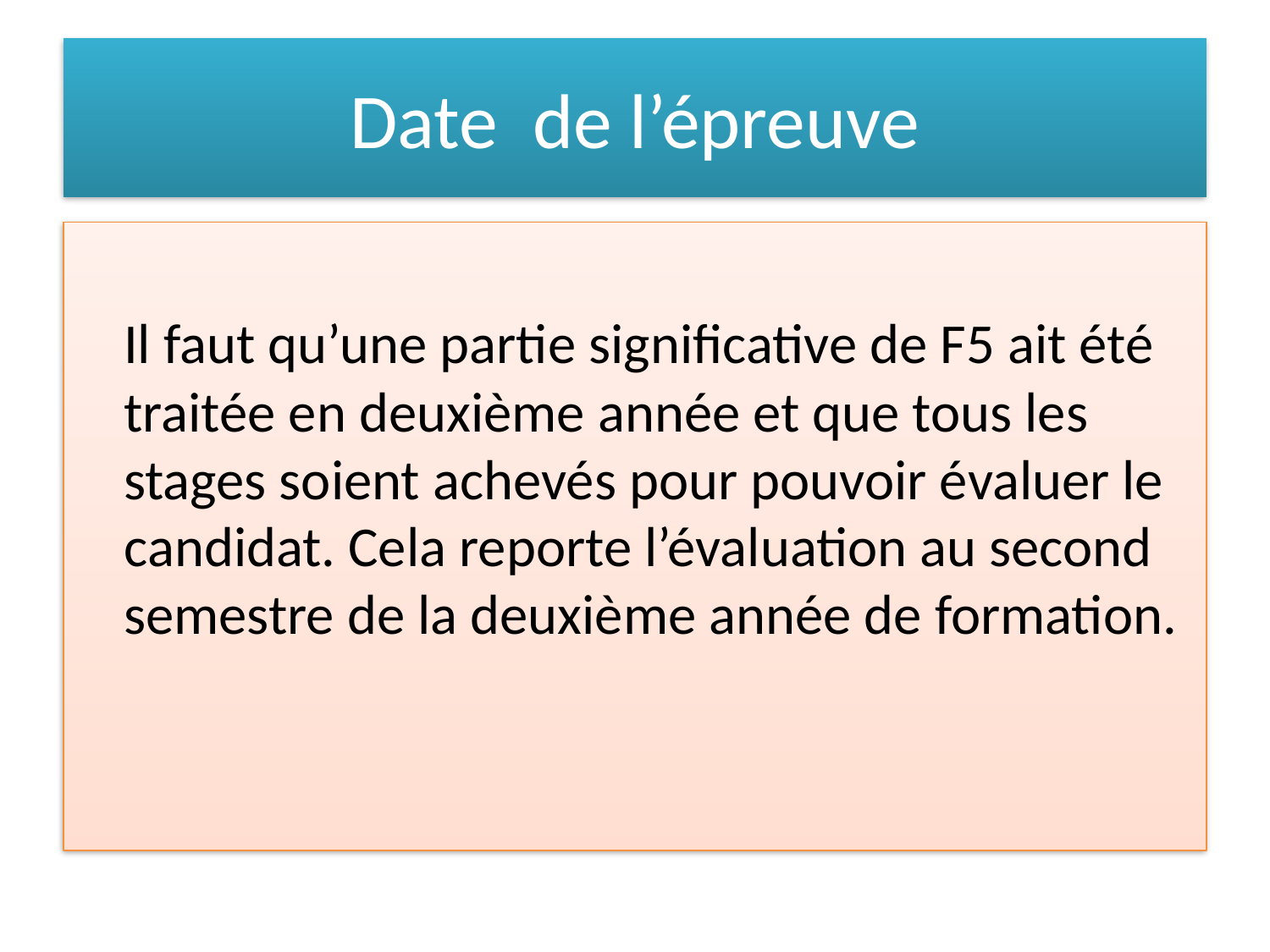

# Date  de l’épreuve

	Il faut qu’une partie significative de F5 ait été traitée en deuxième année et que tous les stages soient achevés pour pouvoir évaluer le candidat. Cela reporte l’évaluation au second semestre de la deuxième année de formation.